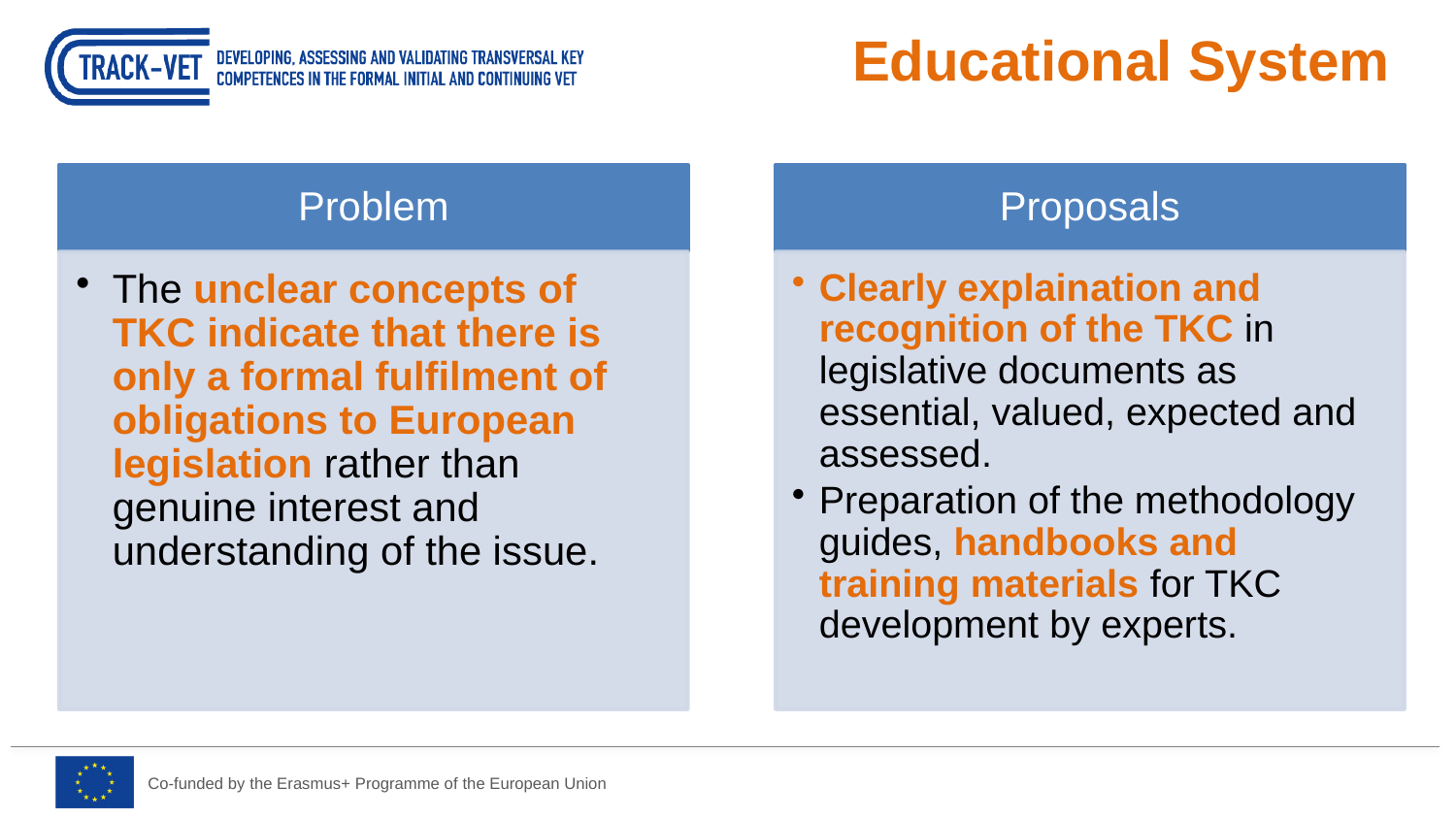

Educational System
Problem
The unclear concepts of TKC indicate that there is only a formal fulfilment of obligations to European legislation rather than genuine interest and understanding of the issue.
Proposals
Clearly explaination and recognition of the TKC in legislative documents as essential, valued, expected and assessed.
Preparation of the methodology guides, handbooks and training materials for TKC development by experts.